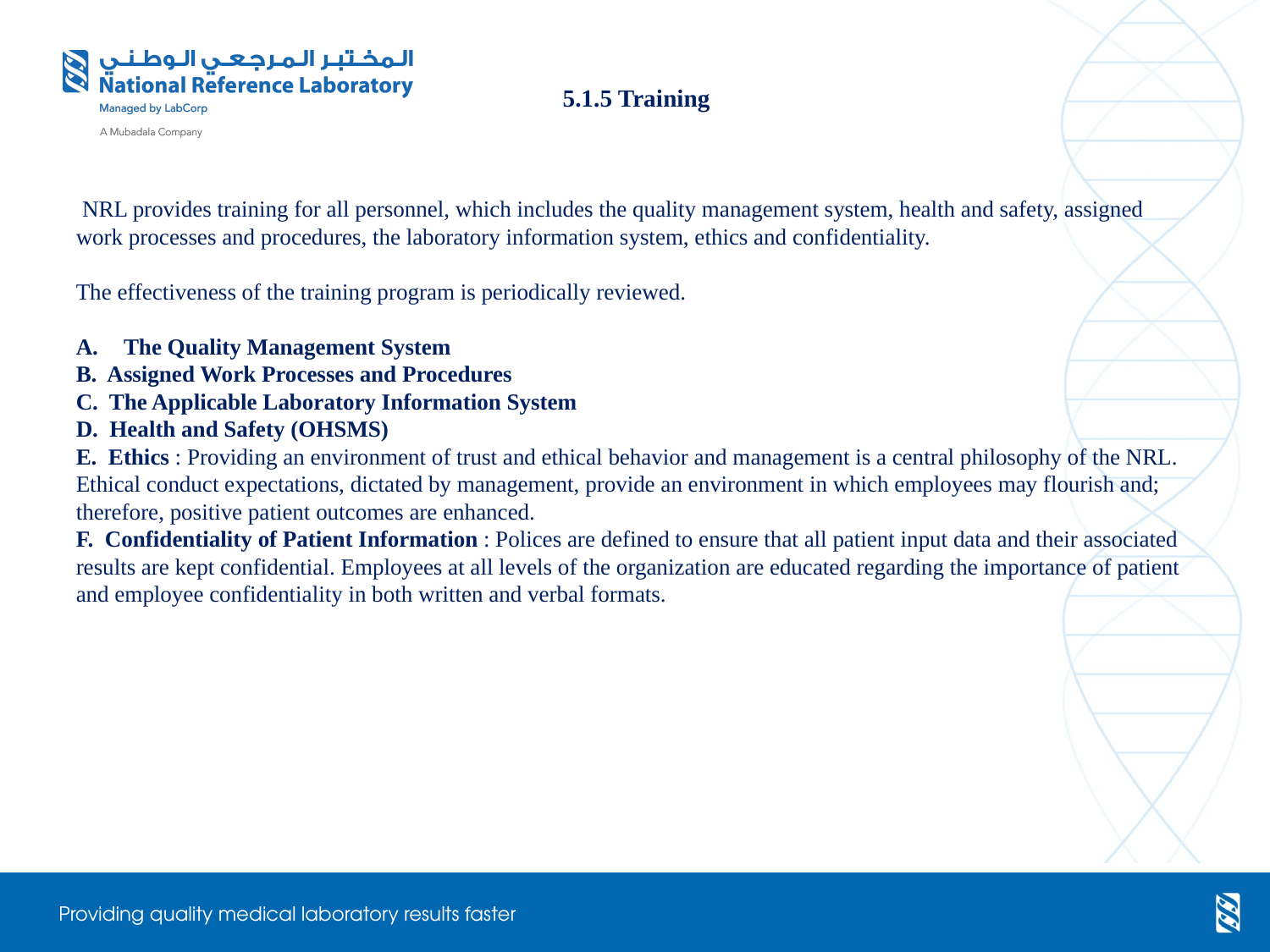

# 5.1.5 Training
 NRL provides training for all personnel, which includes the quality management system, health and safety, assigned work processes and procedures, the laboratory information system, ethics and confidentiality.

The effectiveness of the training program is periodically reviewed.

The Quality Management System
B.  Assigned Work Processes and Procedures
C.  The Applicable Laboratory Information System
D.  Health and Safety (OHSMS)
E.  Ethics : Providing an environment of trust and ethical behavior and management is a central philosophy of the NRL. Ethical conduct expectations, dictated by management, provide an environment in which employees may flourish and; therefore, positive patient outcomes are enhanced.
F.  Confidentiality of Patient Information : Polices are defined to ensure that all patient input data and their associated results are kept confidential. Employees at all levels of the organization are educated regarding the importance of patient and employee confidentiality in both written and verbal formats.